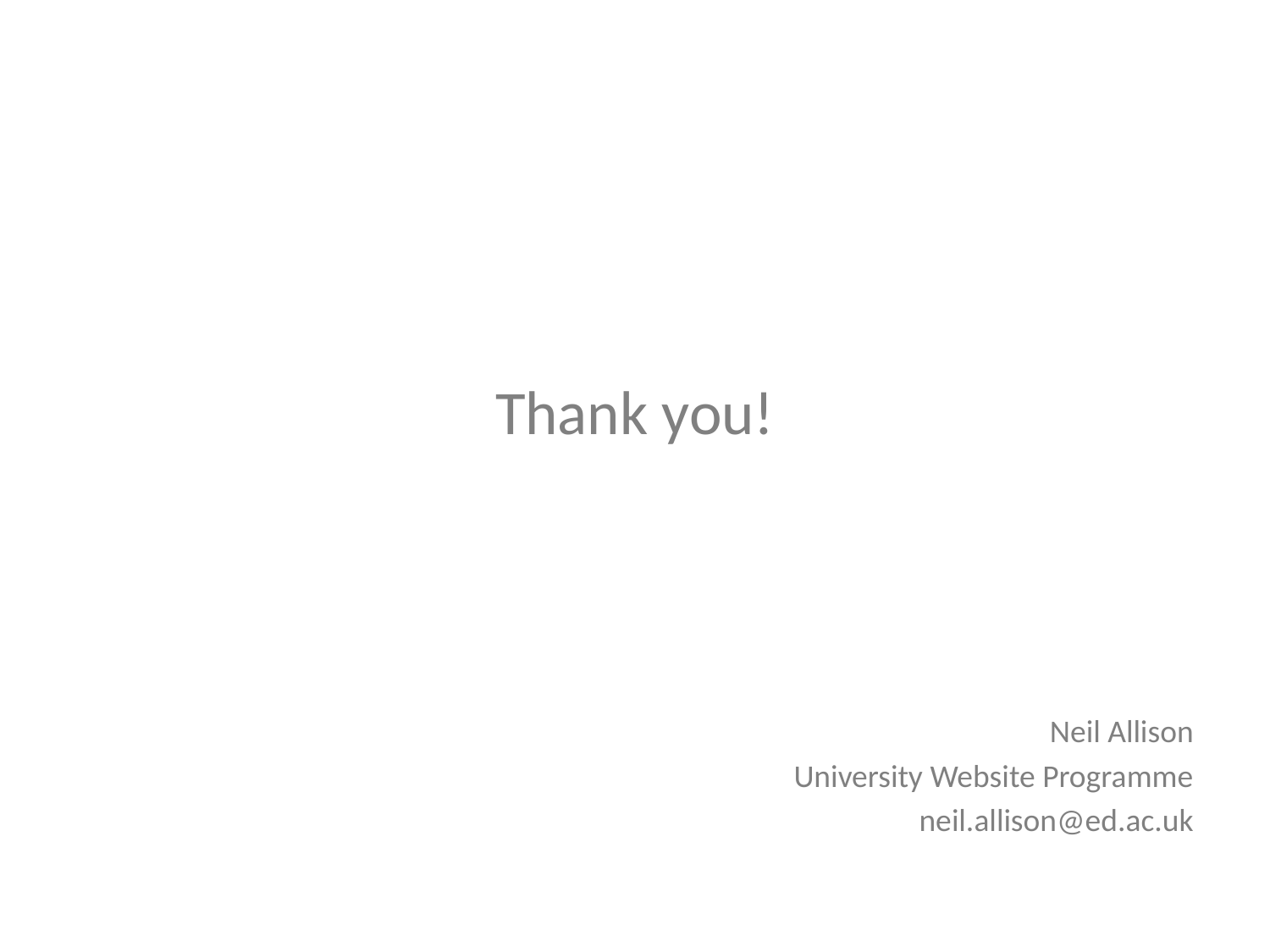

#

Thank you!

Neil Allison
University Website Programme
neil.allison@ed.ac.uk